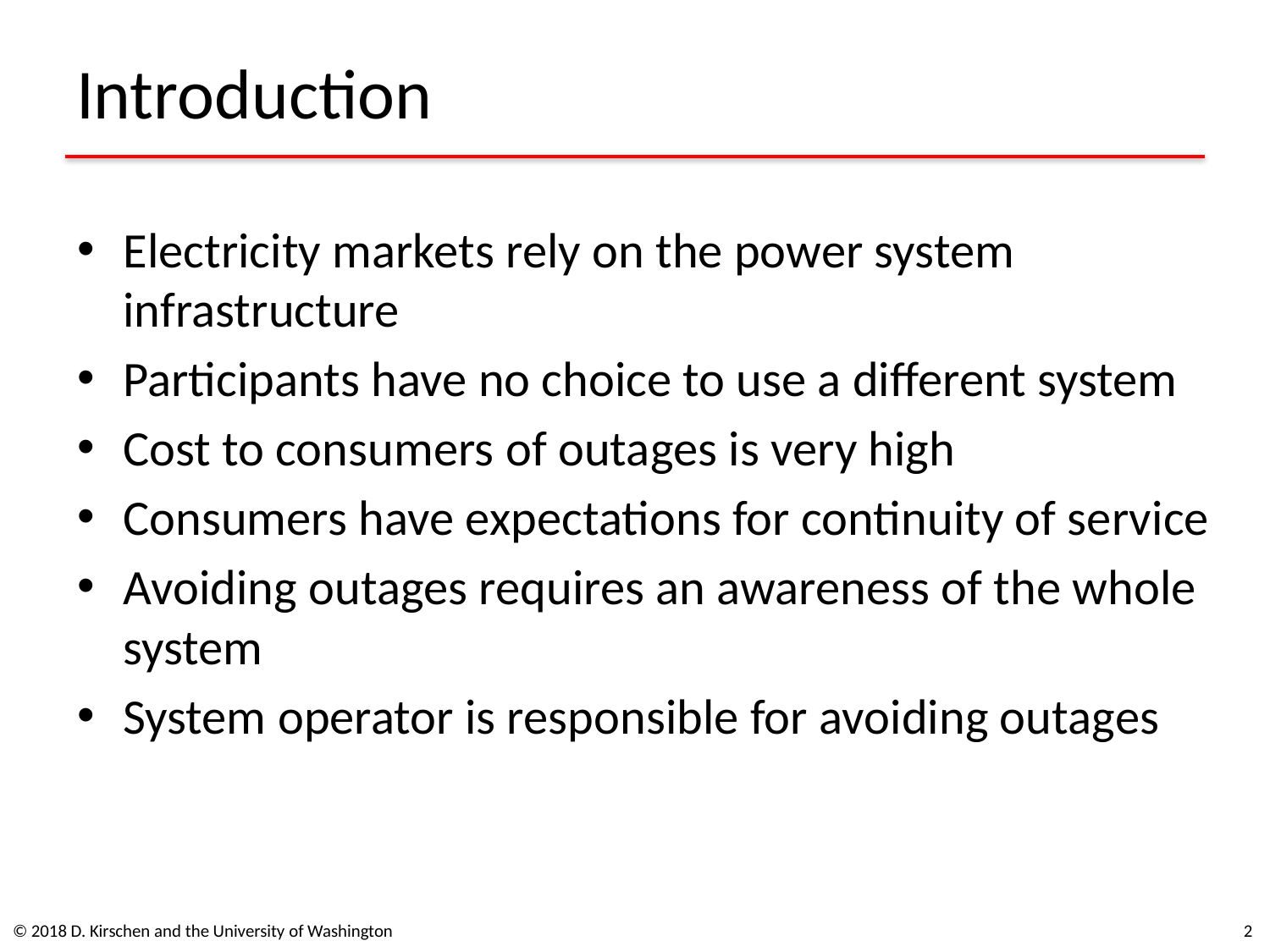

# Introduction
Electricity markets rely on the power system infrastructure
Participants have no choice to use a different system
Cost to consumers of outages is very high
Consumers have expectations for continuity of service
Avoiding outages requires an awareness of the whole system
System operator is responsible for avoiding outages
© 2018 D. Kirschen and the University of Washington
2